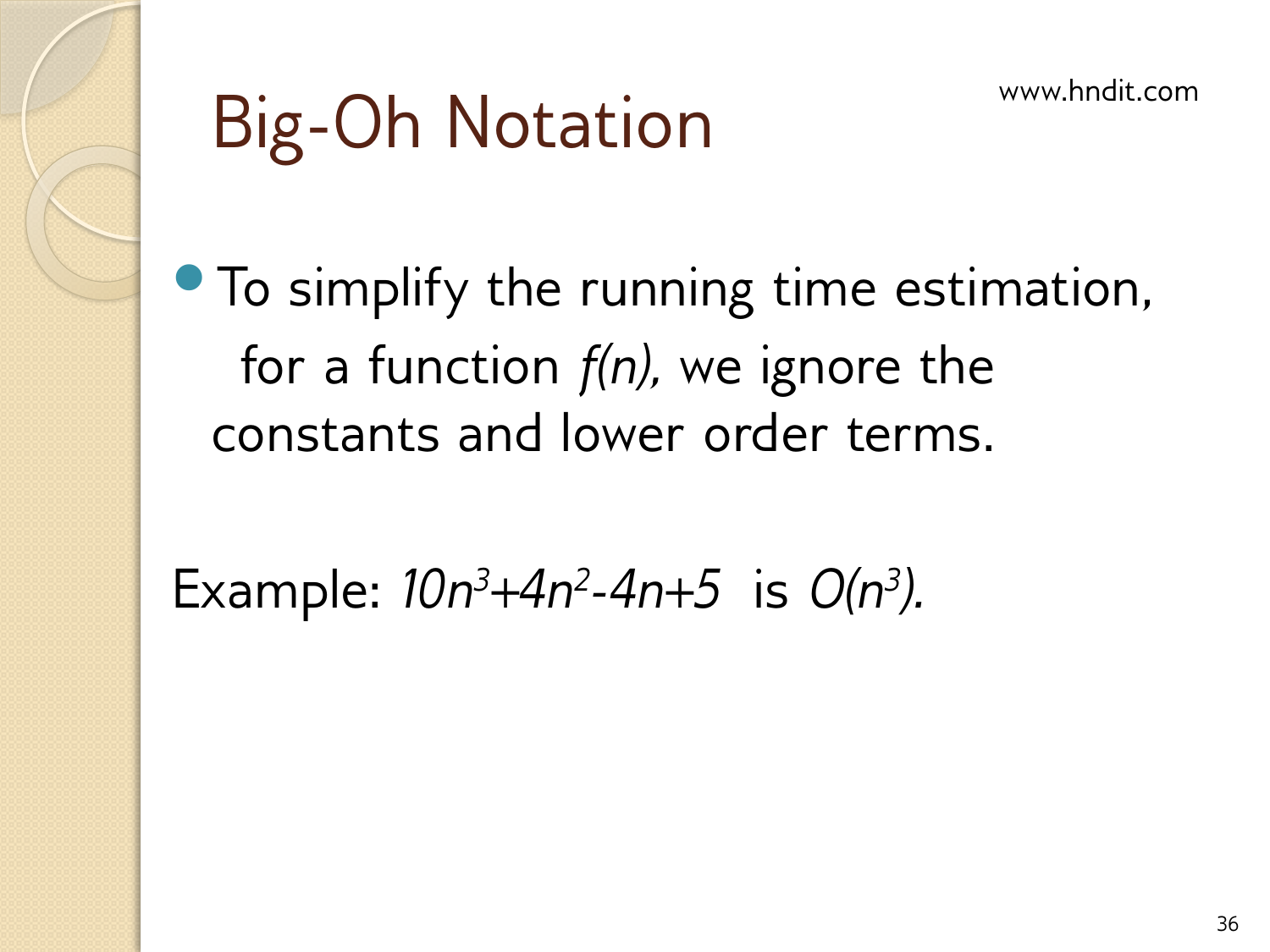

# Big-Oh Notation
www.hndit.com
To simplify the running time estimation,
    for a function f(n), we ignore the constants and lower order terms.

Example: 10n3+4n2-4n+5  is O(n3).
36